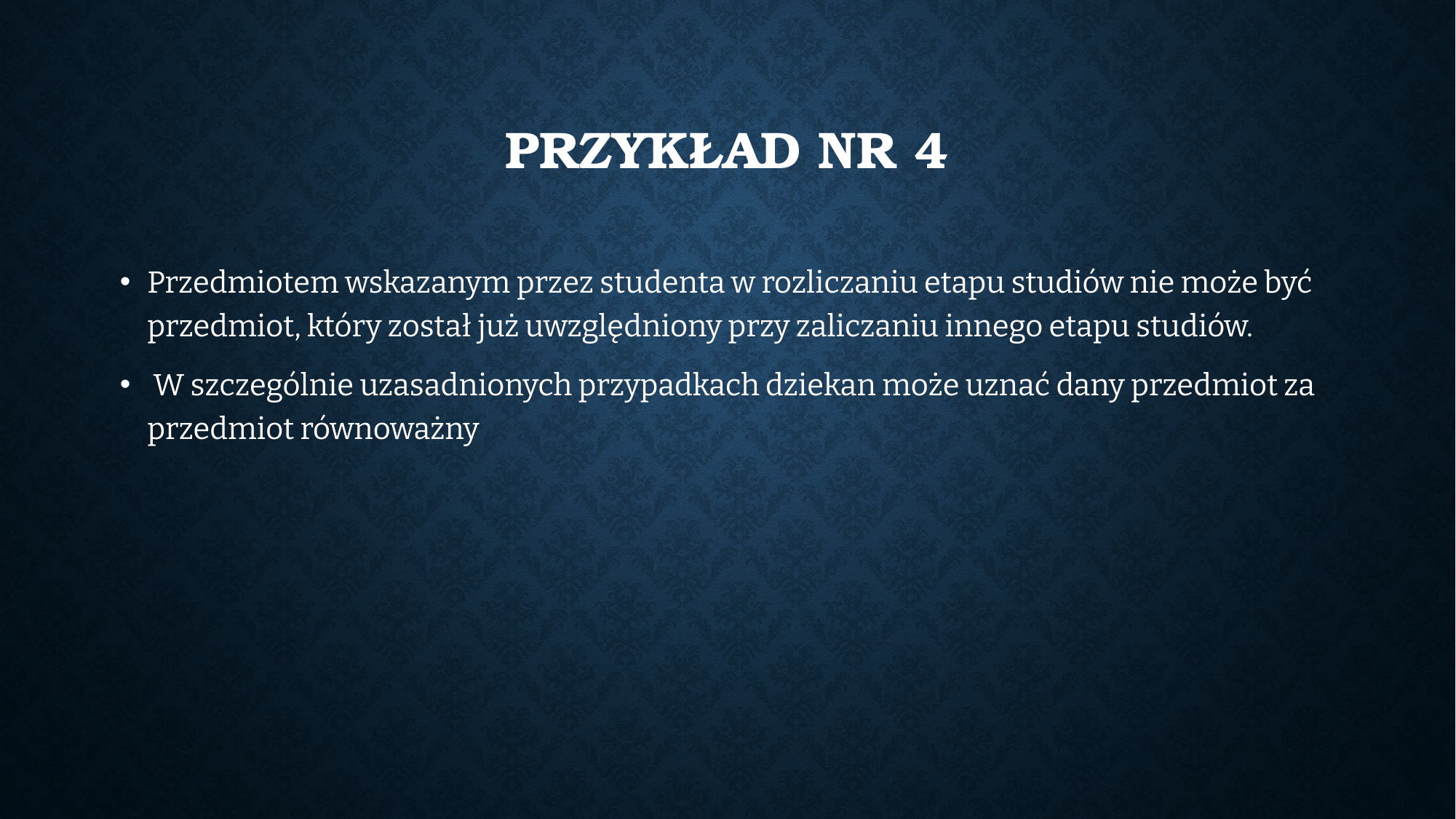

# Przykład nr 4
Przedmiotem wskazanym przez studenta w rozliczaniu etapu studiów nie może być przedmiot, który został już uwzględniony przy zaliczaniu innego etapu studiów.
 W szczególnie uzasadnionych przypadkach dziekan może uznać dany przedmiot za przedmiot równoważny